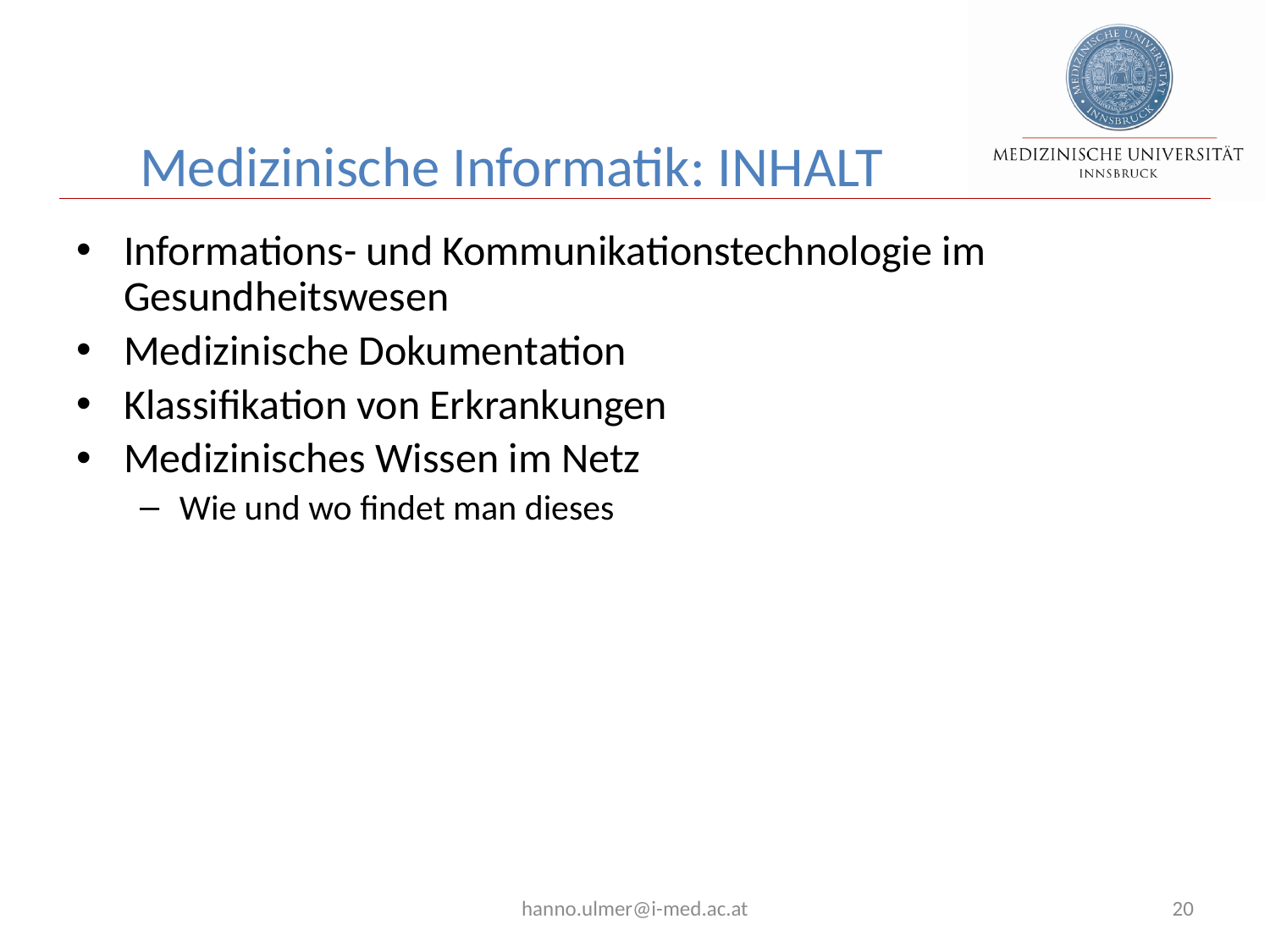

# Medizinische Informatik: INHALT
Informations- und Kommunikationstechnologie im Gesundheitswesen
Medizinische Dokumentation
Klassifikation von Erkrankungen
Medizinisches Wissen im Netz
Wie und wo findet man dieses
hanno.ulmer@i-med.ac.at
20